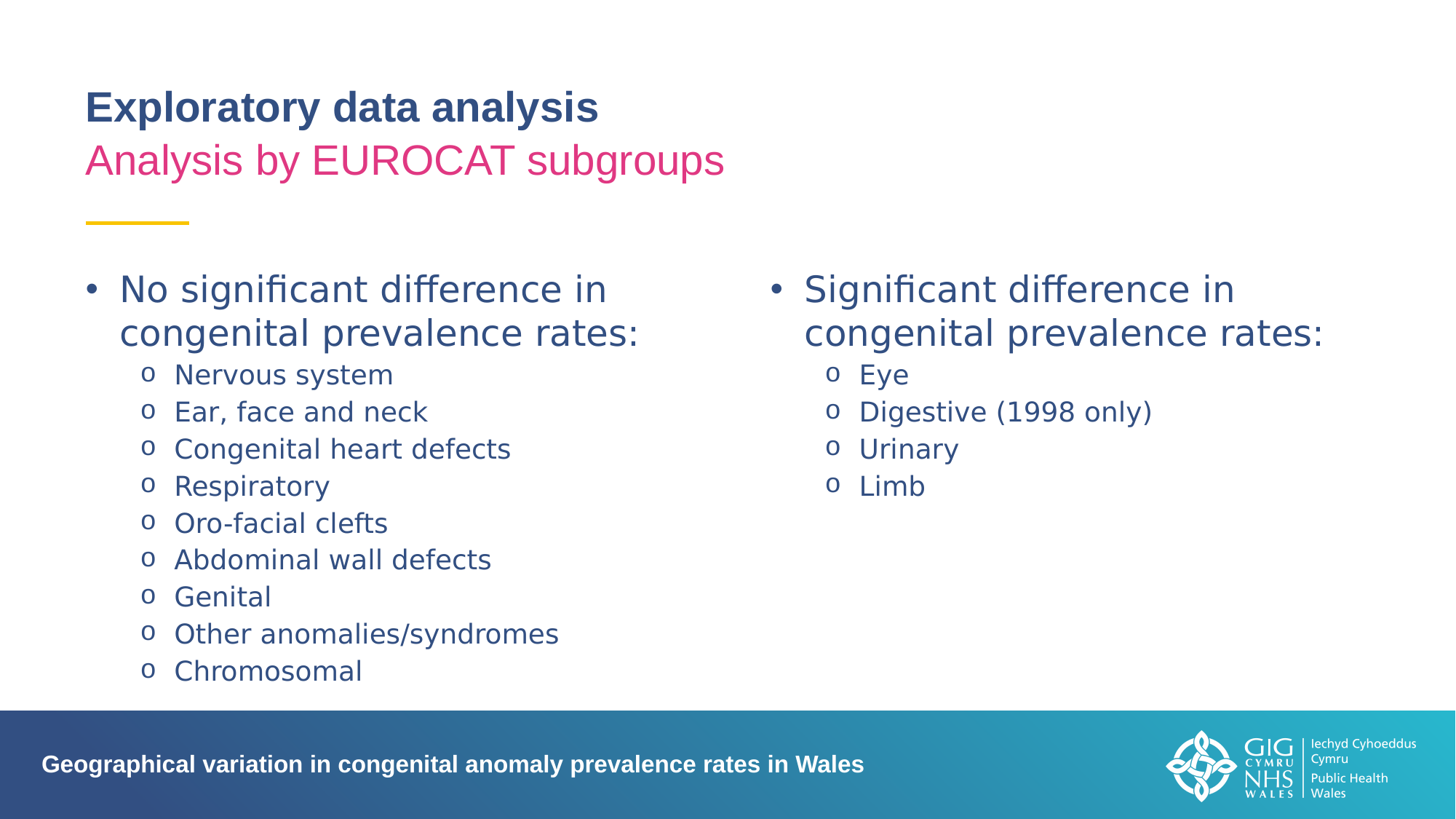

Exploratory data analysis
Analysis by EUROCAT subgroups
No significant difference in congenital prevalence rates:
Nervous system
Ear, face and neck
Congenital heart defects
Respiratory
Oro-facial clefts
Abdominal wall defects
Genital
Other anomalies/syndromes
Chromosomal

Significant difference in congenital prevalence rates:
Eye
Digestive (1998 only)
Urinary
Limb
Geographical variation in congenital anomaly prevalence rates in Wales